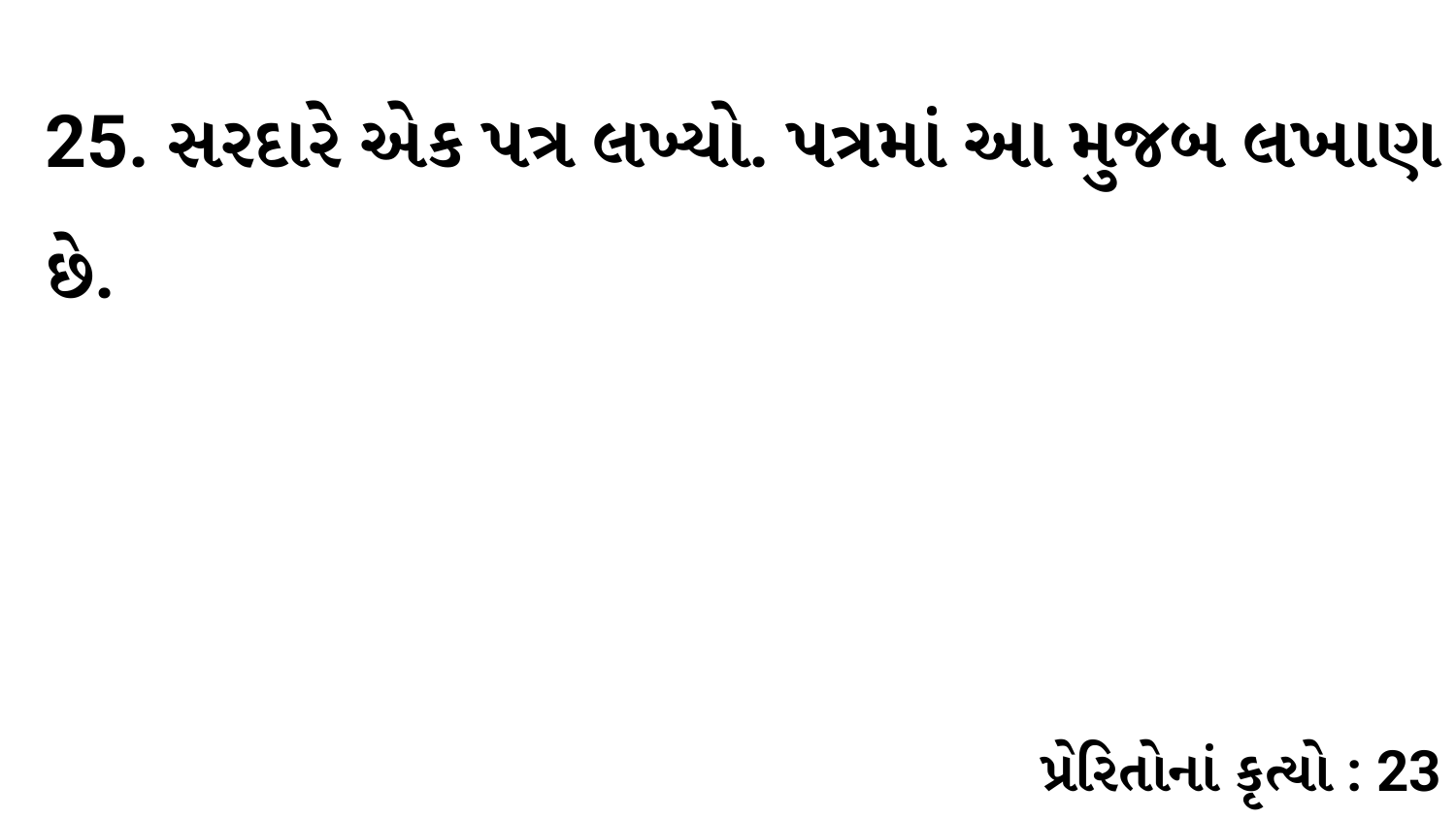

25. સરદારે એક પત્ર લખ્યો. પત્રમાં આ મુજબ લખાણ છે.
પ્રેરિતોનાં કૃત્યો : 23